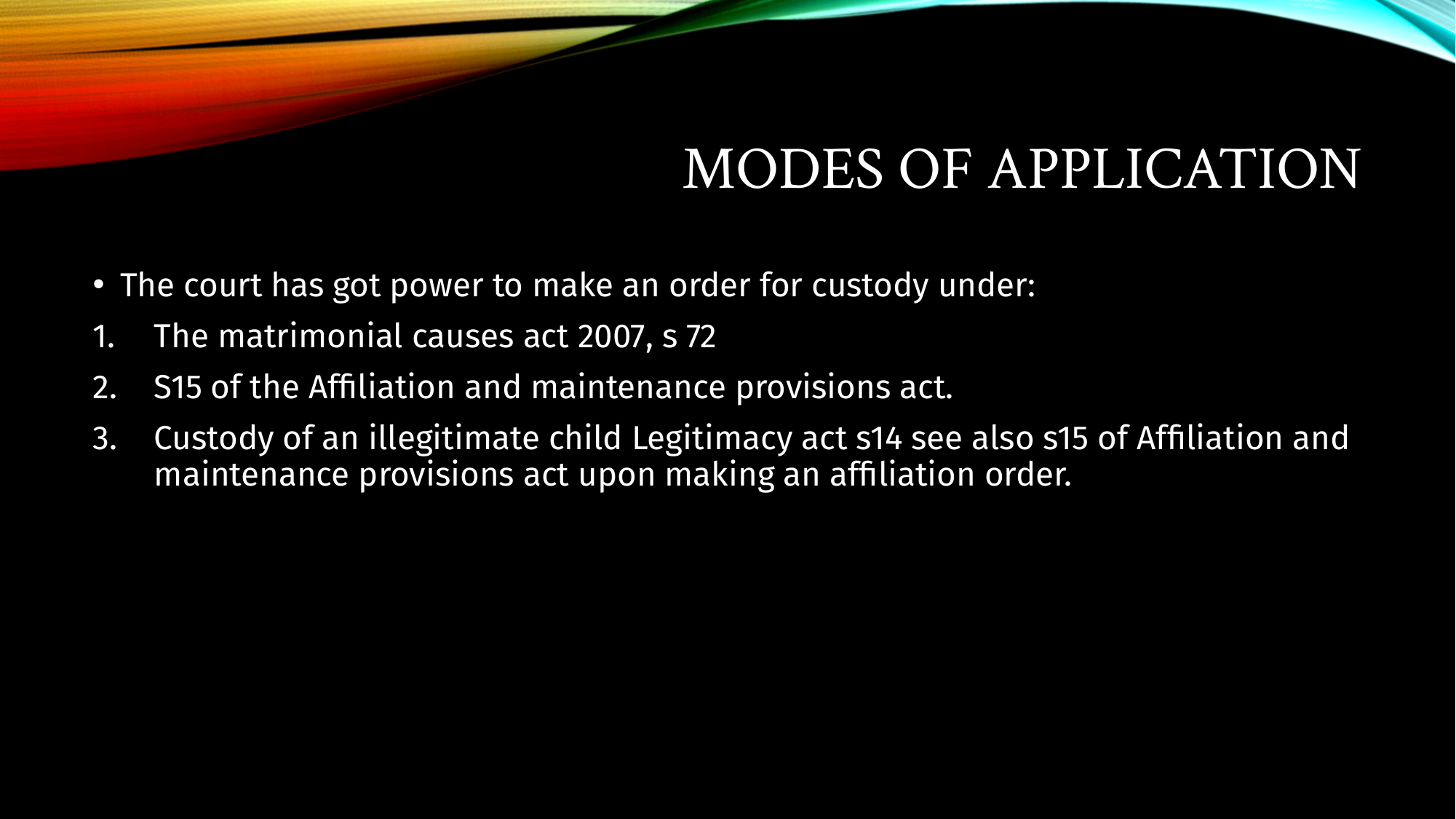

# Modes of application
The court has got power to make an order for custody under:
The matrimonial causes act 2007, s 72
S15 of the Affiliation and maintenance provisions act.
Custody of an illegitimate child Legitimacy act s14 see also s15 of Affiliation and maintenance provisions act upon making an affiliation order.